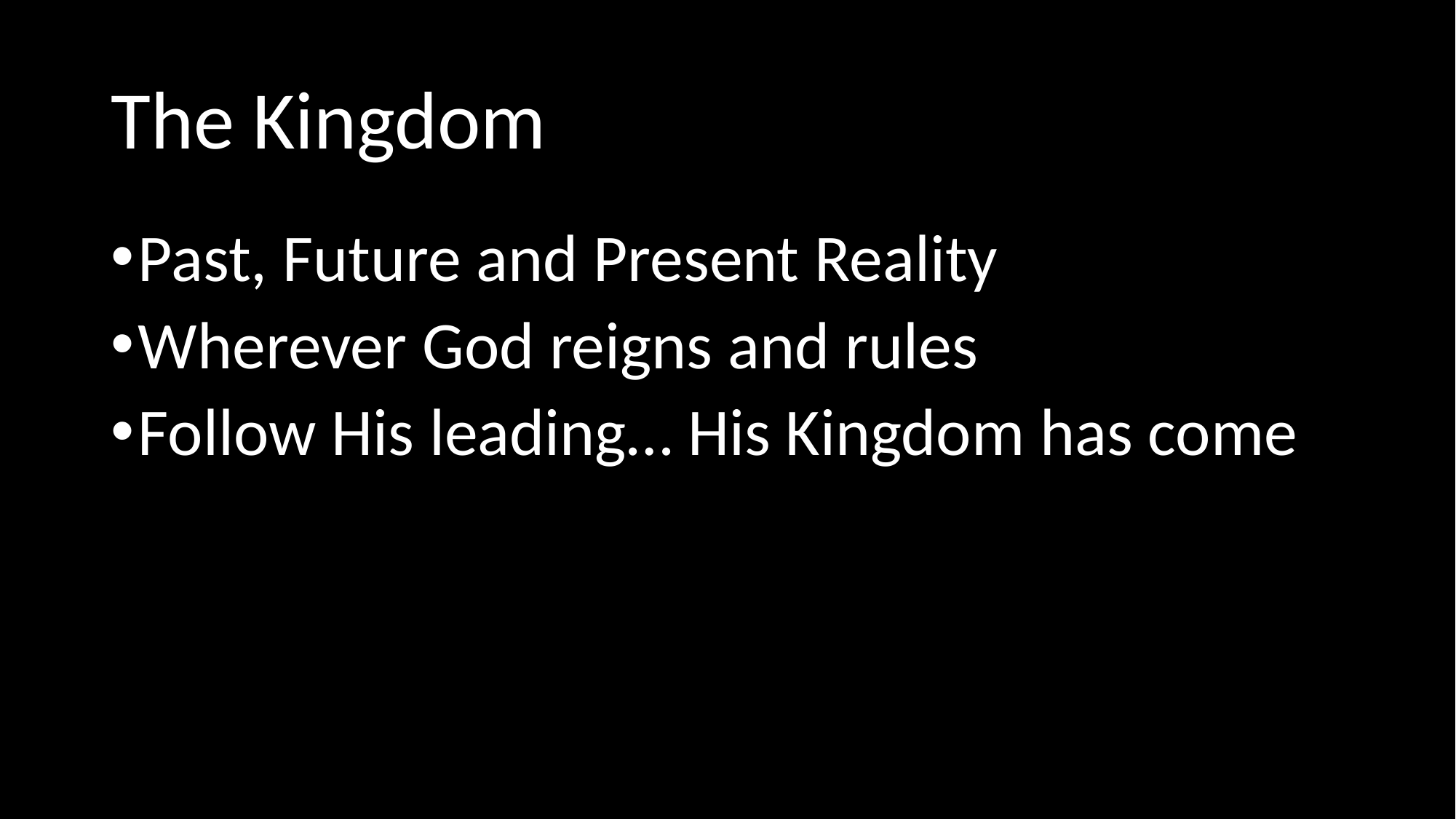

# The Kingdom
Past, Future and Present Reality
Wherever God reigns and rules
Follow His leading… His Kingdom has come